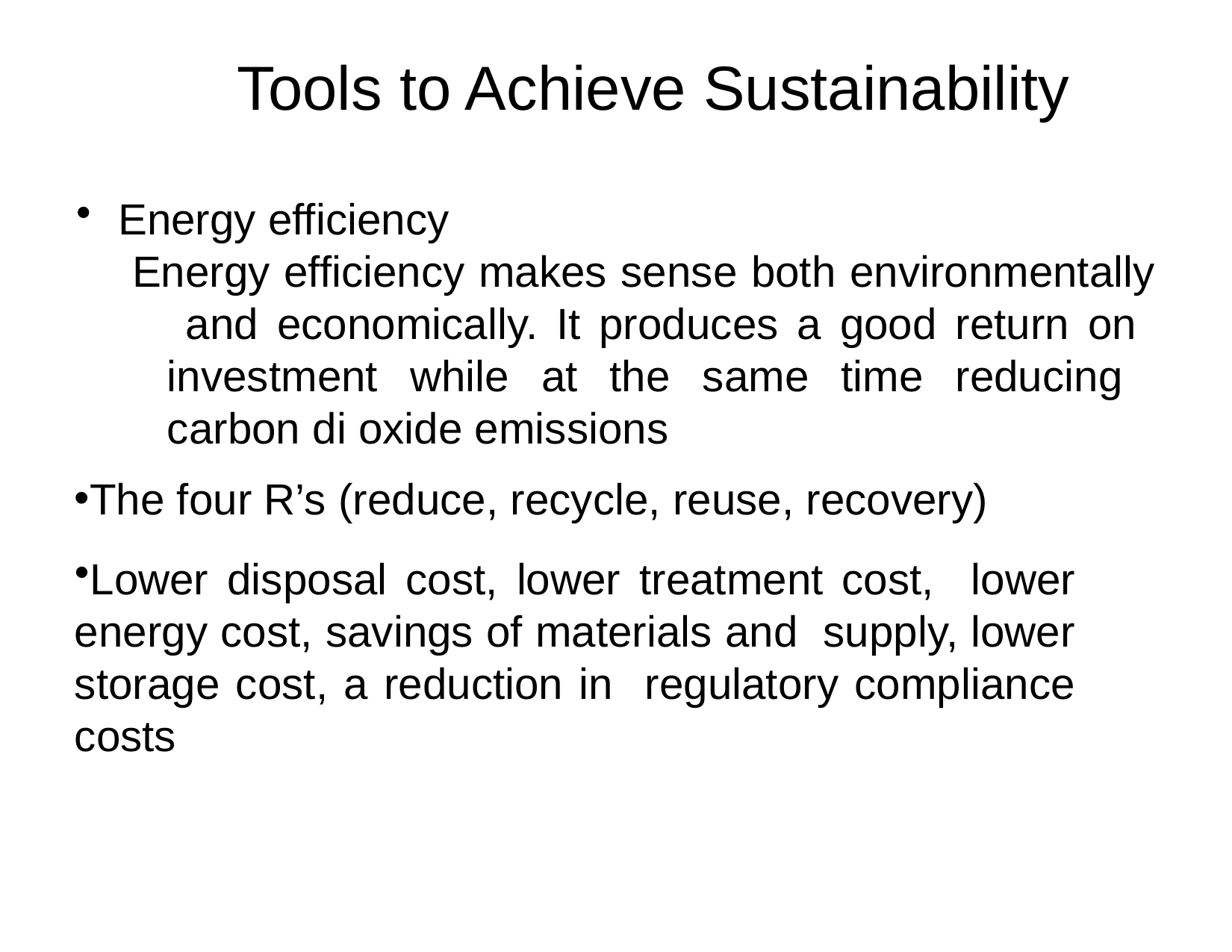

# Tools to Achieve Sustainability
Energy efficiency
Energy efficiency makes sense both environmentally  and economically. It produces a good return on  investment while at the same time reducing  carbon di oxide emissions
The four R’s (reduce, recycle, reuse, recovery)
Lower disposal cost, lower treatment cost,  lower energy cost, savings of materials and  supply, lower storage cost, a reduction in  regulatory compliance costs